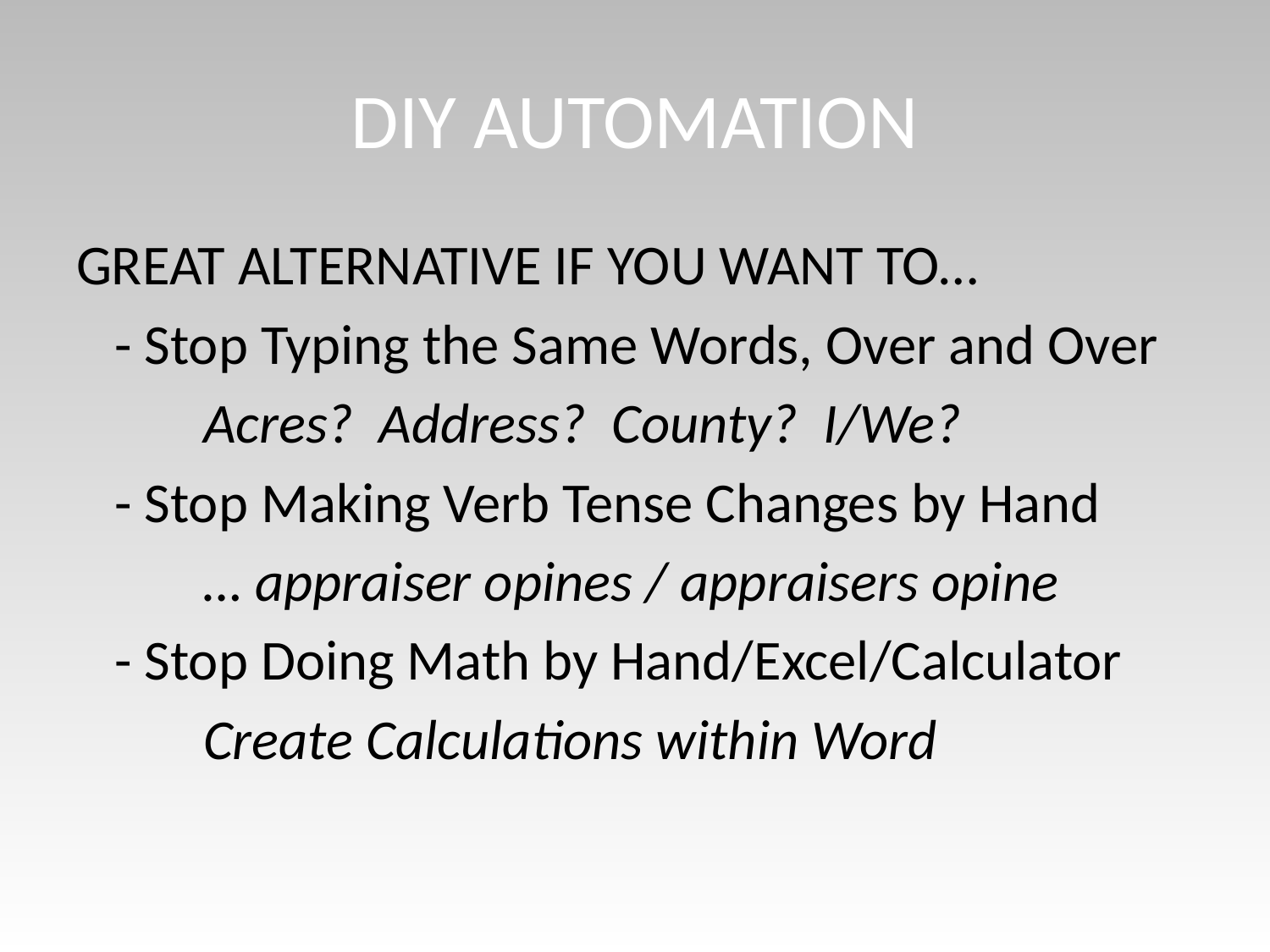

# DIY AUTOMATION
GREAT ALTERNATIVE IF YOU WANT TO…
   - Stop Typing the Same Words, Over and Over
	Acres?  Address?  County?  I/We?
   - Stop Making Verb Tense Changes by Hand
	… appraiser opines / appraisers opine
   - Stop Doing Math by Hand/Excel/Calculator
	Create Calculations within Word